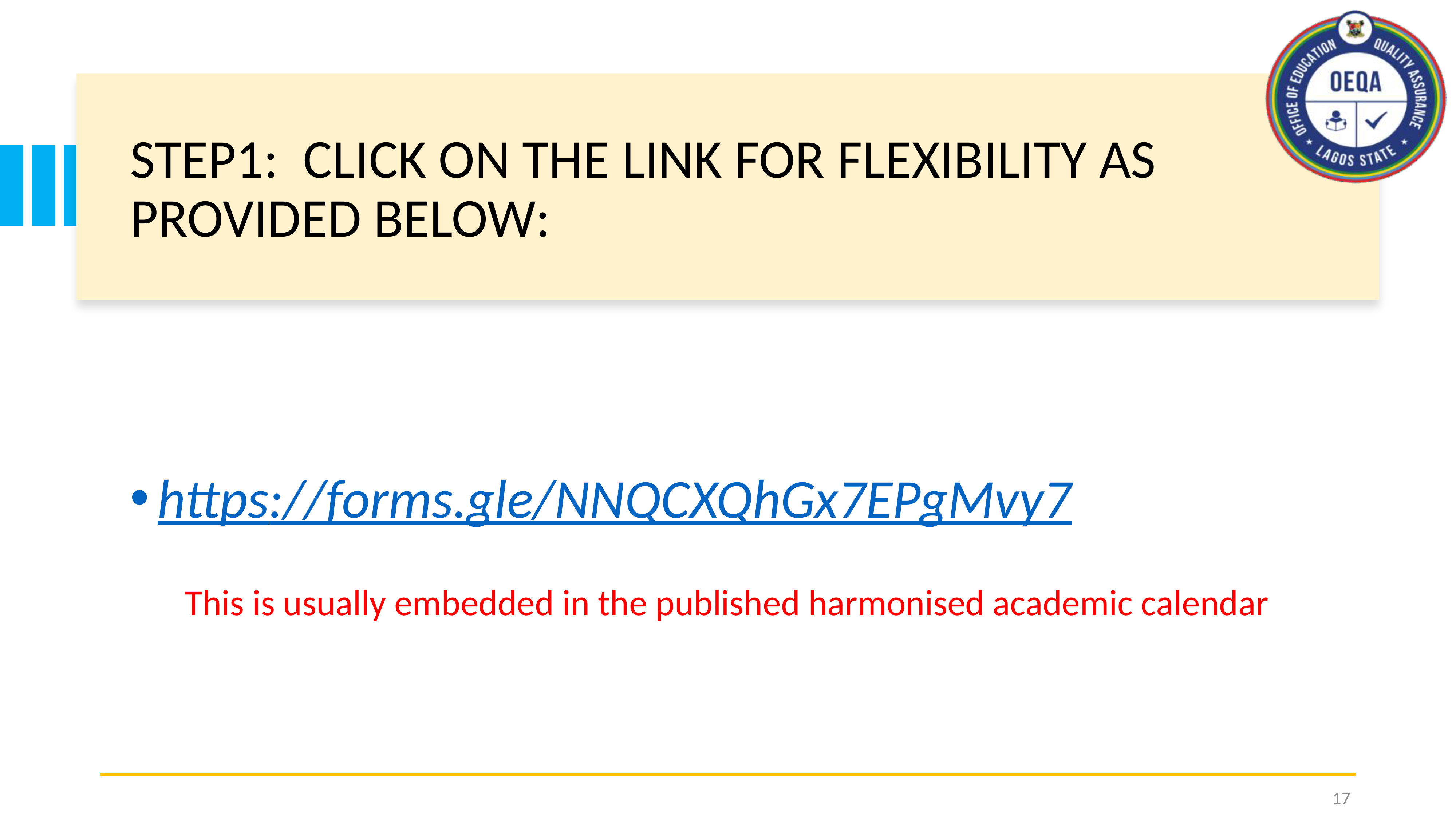

# STEP1:  CLICK ON THE LINK FOR FLEXIBILITY AS PROVIDED BELOW:

https://forms.gle/NNQCXQhGx7EPgMvy7

This is usually embedded in the published harmonised academic calendar
17